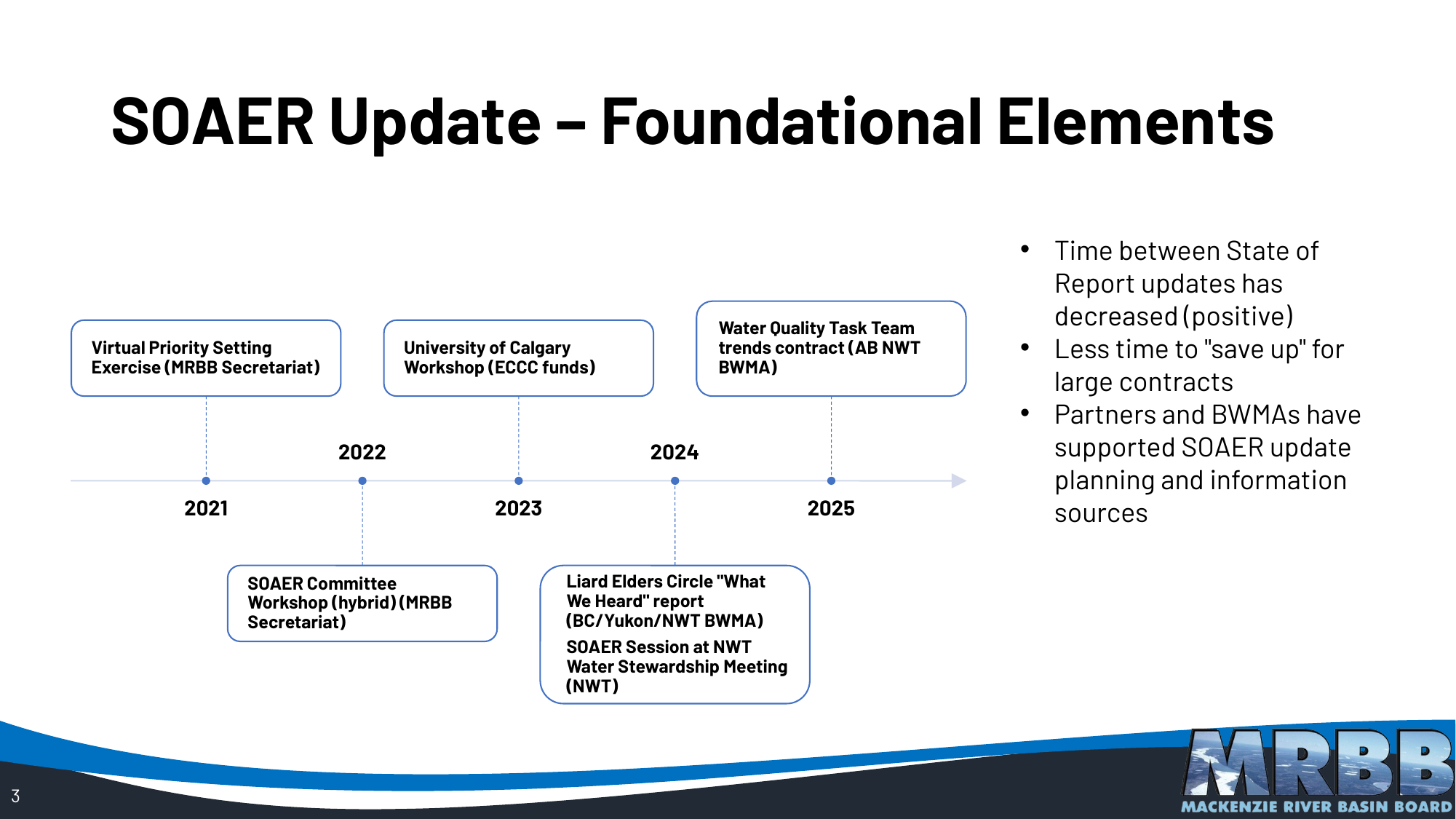

# SOAER Update – Foundational Elements
Time between State of Report updates has decreased (positive)
Less time to "save up" for large contracts
Partners and BWMAs have supported SOAER update planning and information sources
2021
Virtual Priority Setting Exercise (MRBB Secretariat)
2022
SOAER Committee Workshop (hybrid) (MRBB Secretariat)
2023
University of Calgary Workshop (ECCC funds)
2024
Liard Elders Circle "What We Heard" report (BC/Yukon/NWT BWMA)
SOAER Session at NWT Water Stewardship Meeting (NWT)
2025
Water Quality Task Team trends contract (AB NWT BWMA)
3